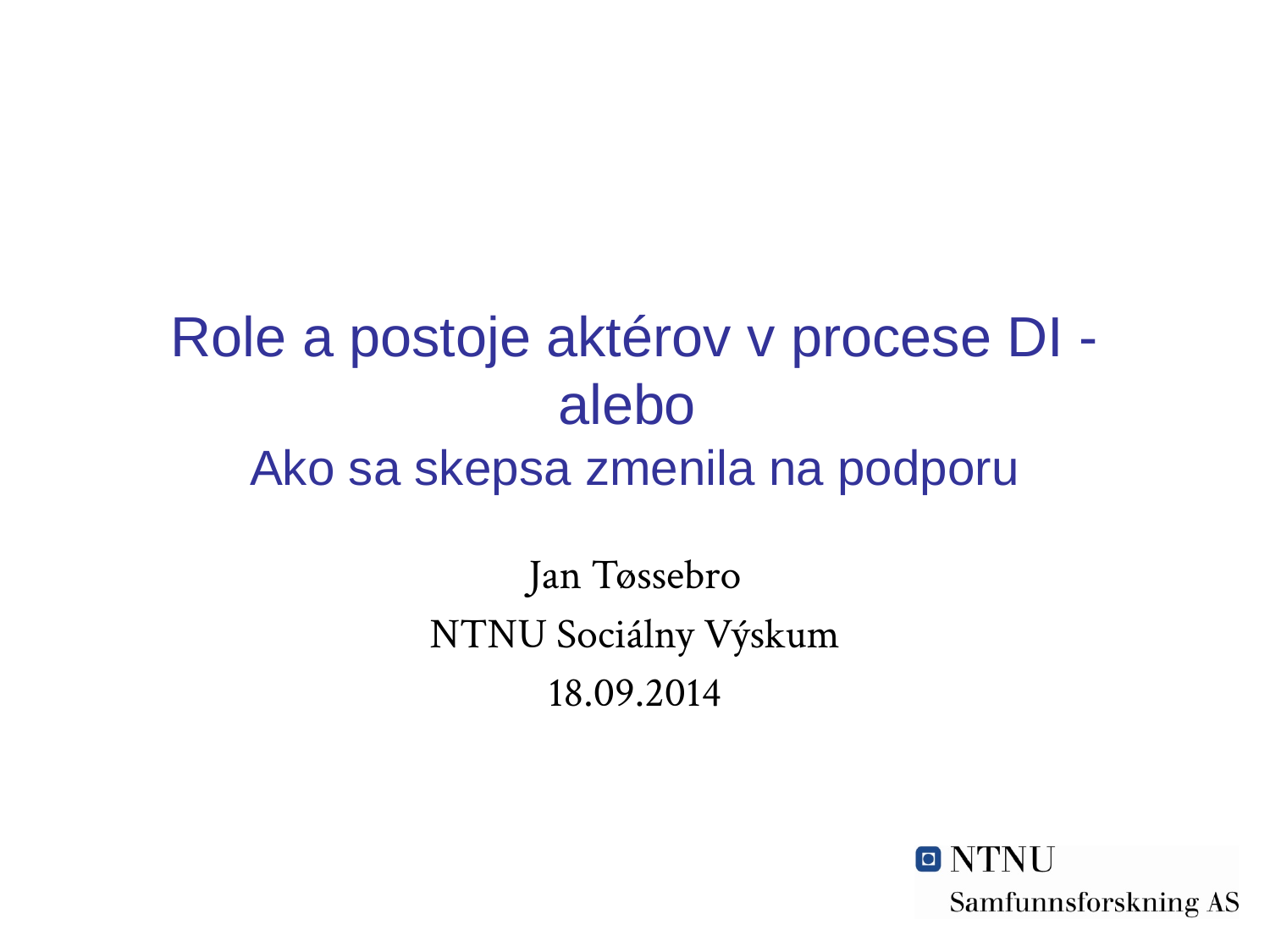

# Role a postoje aktérov v procese DI - alebo Ako sa skepsa zmenila na podporu
Jan Tøssebro
NTNU Sociálny Výskum
18.09.2014